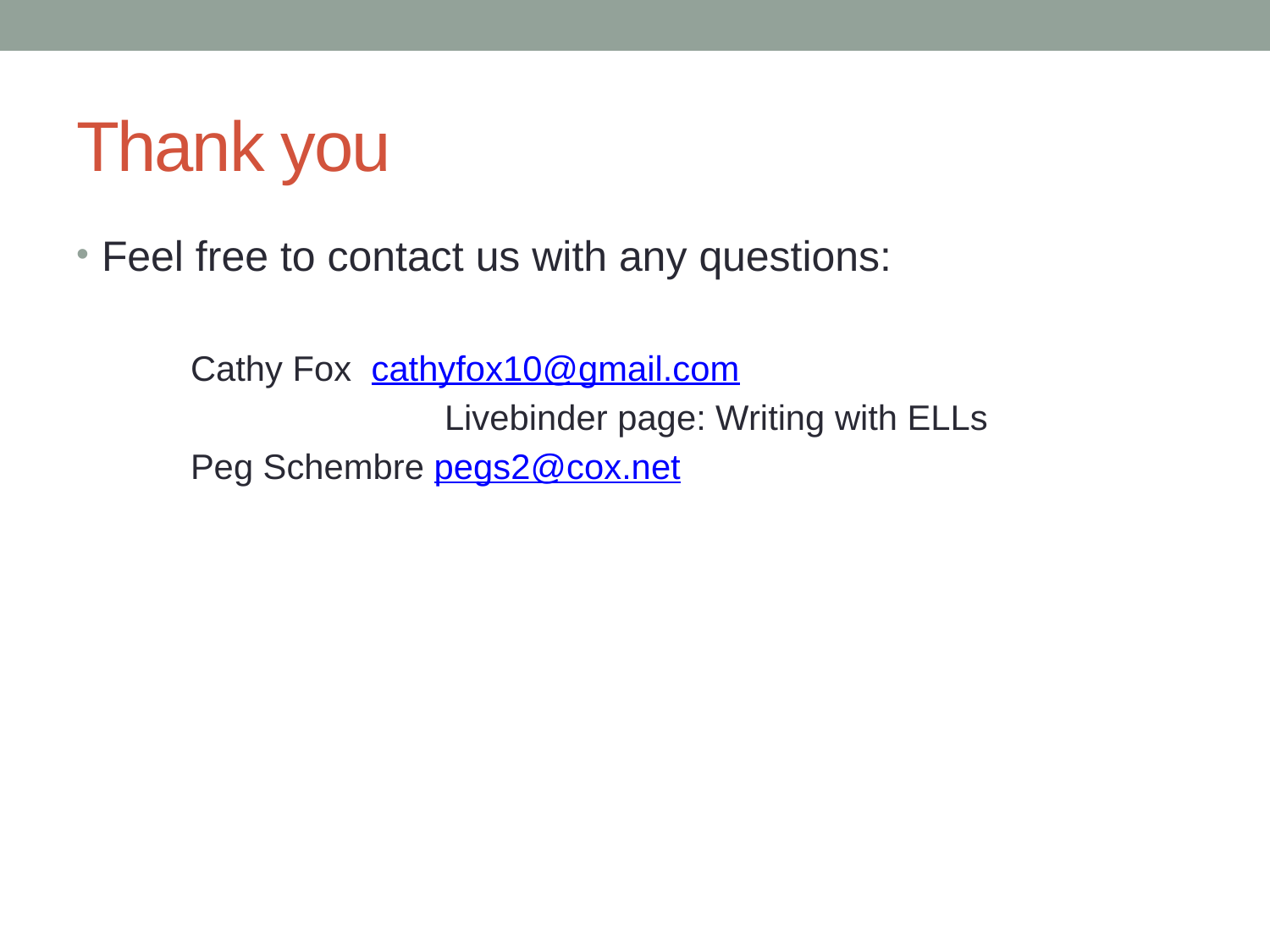

# Thank you
Feel free to contact us with any questions:

Cathy Fox  cathyfox10@gmail.com
		Livebinder page: Writing with ELLs
Peg Schembre pegs2@cox.net